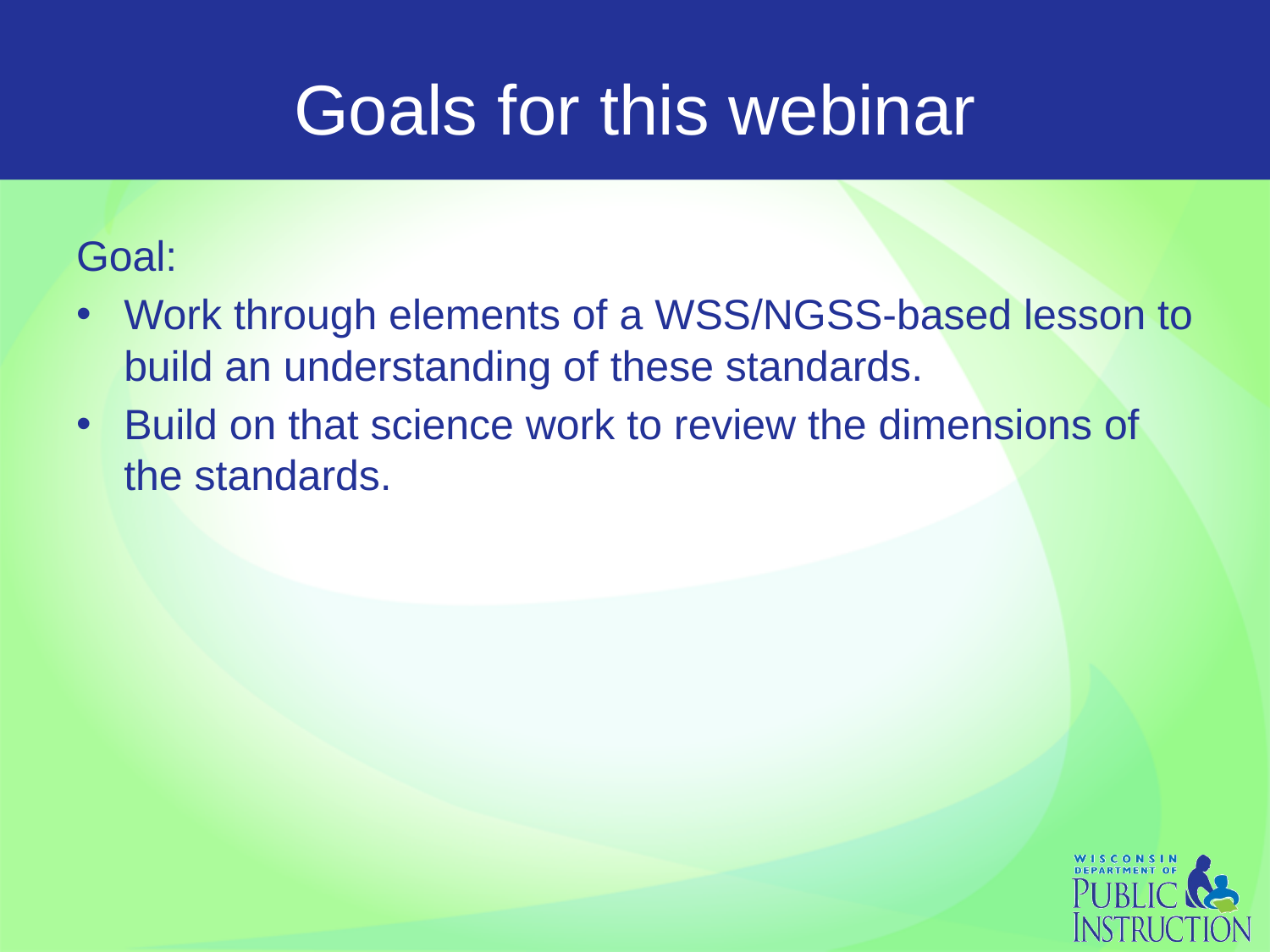

# Goals for this webinar
Goal:
Work through elements of a WSS/NGSS-based lesson to build an understanding of these standards.
Build on that science work to review the dimensions of the standards.